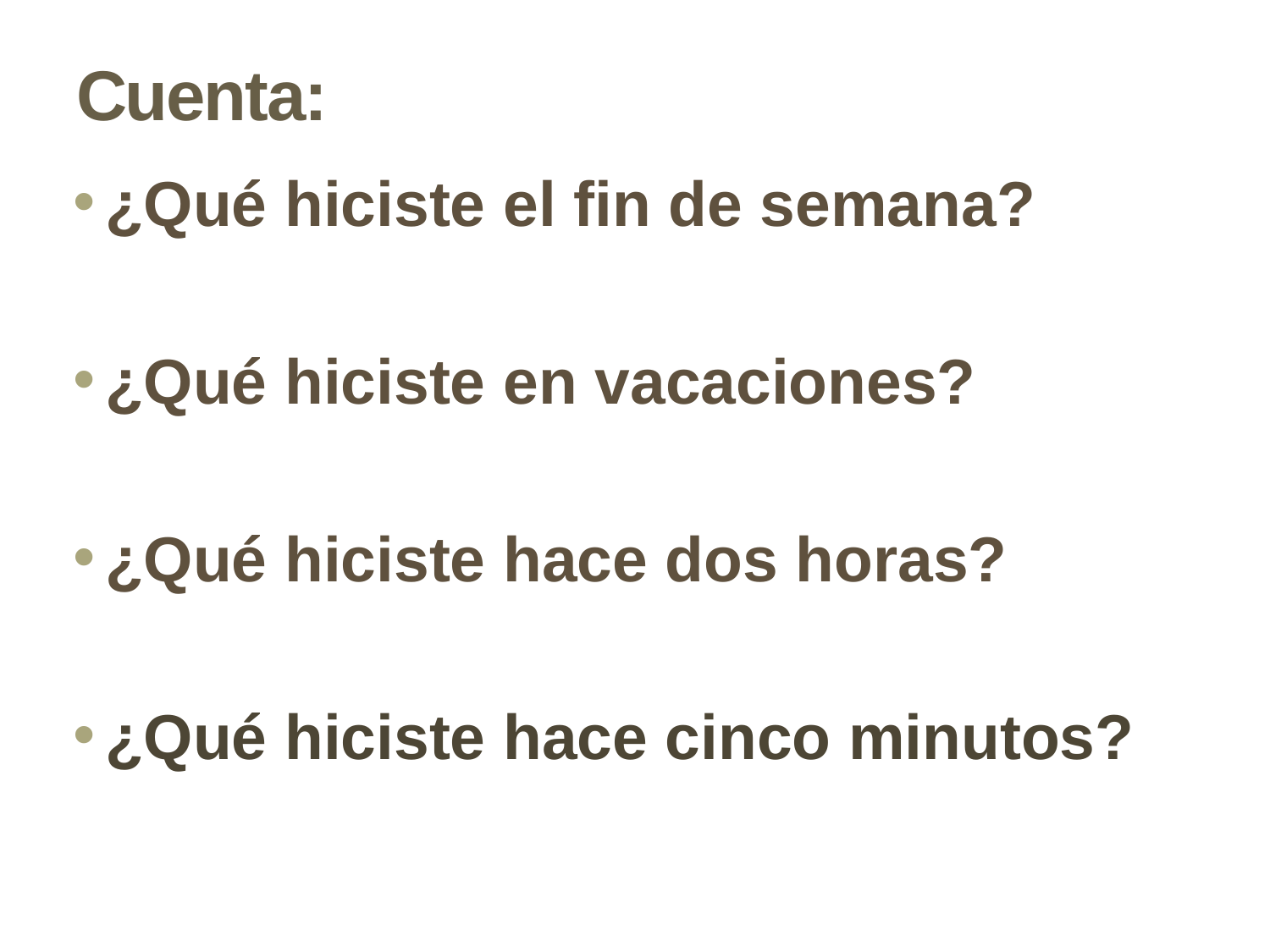

# Cuenta:
¿Qué hiciste el fin de semana?

¿Qué hiciste en vacaciones?

¿Qué hiciste hace dos horas?

¿Qué hiciste hace cinco minutos?